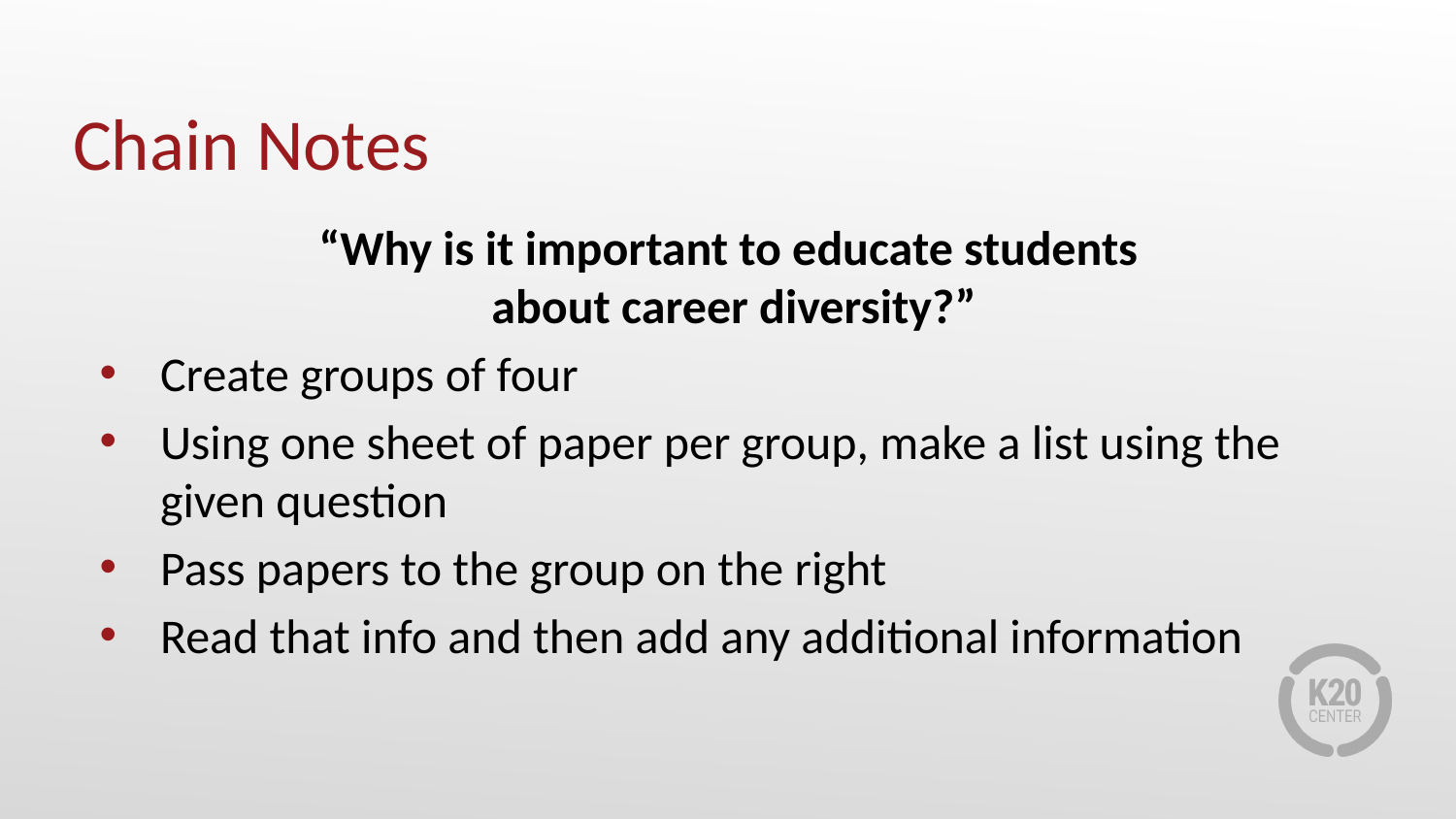

# Chain Notes
“Why is it important to educate students
about career diversity?”
Create groups of four
Using one sheet of paper per group, make a list using the given question
Pass papers to the group on the right
Read that info and then add any additional information